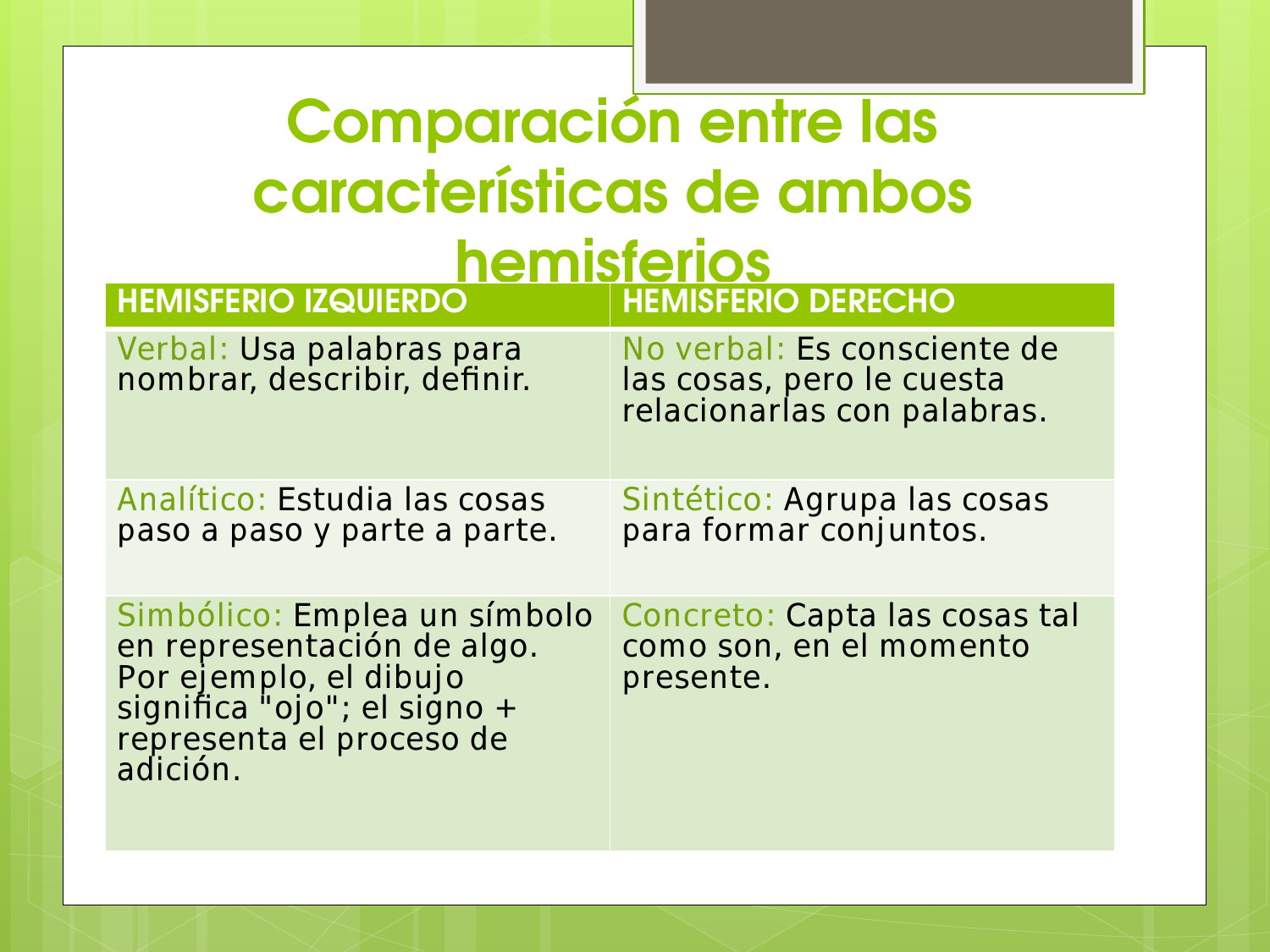

# Comparación entre las características de ambos hemisferios
| HEMISFERIO IZQUIERDO | HEMISFERIO DERECHO |
| --- | --- |
| Verbal: Usa palabras para nombrar, describir, definir. | No verbal: Es consciente de las cosas, pero le cuesta relacionarlas con palabras. |
| Analítico: Estudia las cosas paso a paso y parte a parte. | Sintético: Agrupa las cosas para formar conjuntos. |
| Simbólico: Emplea un símbolo en representación de algo. Por ejemplo, el dibujo significa "ojo"; el signo + representa el proceso de adición. | Concreto: Capta las cosas tal como son, en el momento presente. |